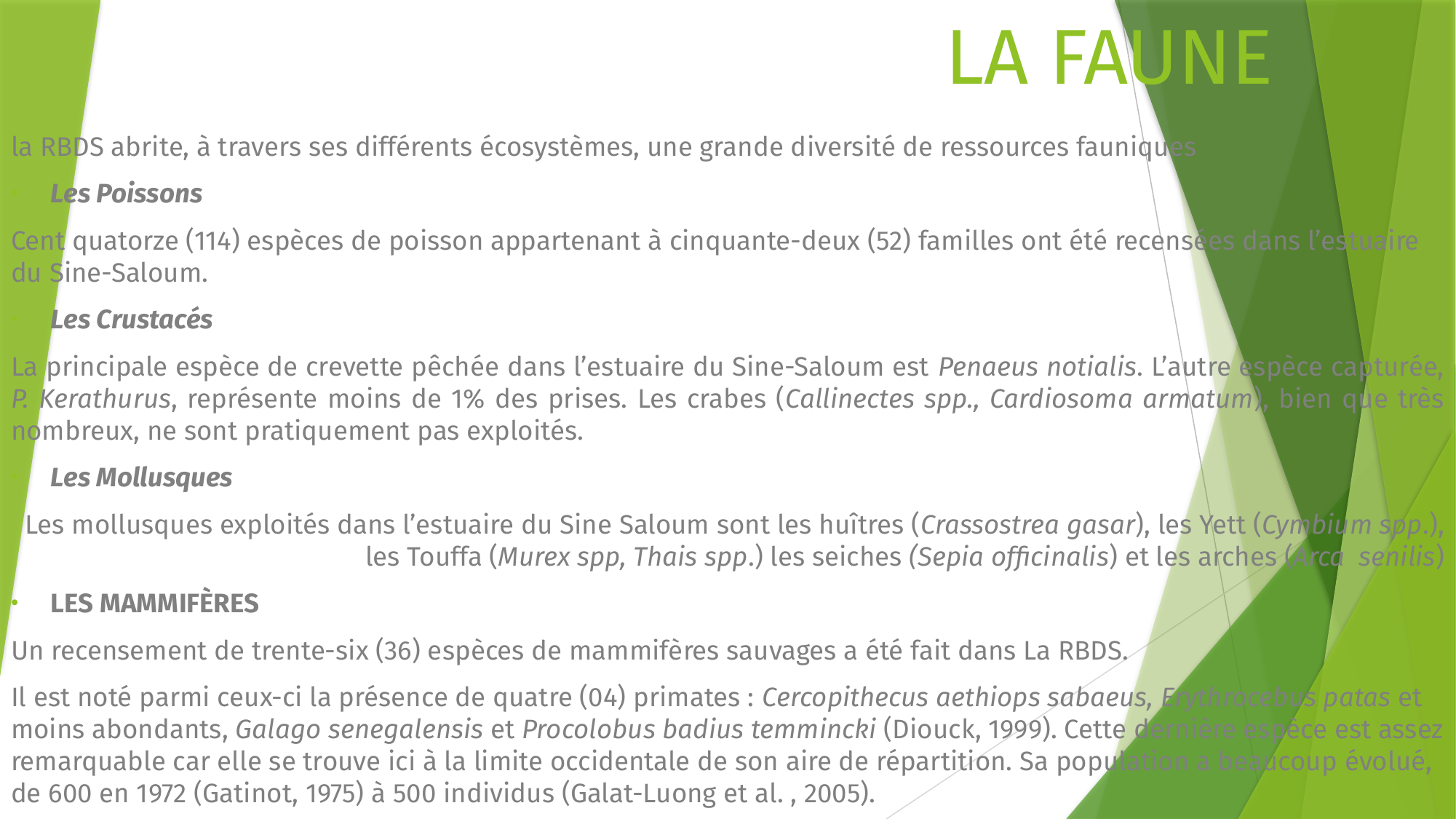

# LA FAUNE
la RBDS abrite, à travers ses différents écosystèmes, une grande diversité de ressources fauniques
Les Poissons
Cent quatorze (114) espèces de poisson appartenant à cinquante-deux (52) familles ont été recensées dans l’estuaire du Sine-Saloum.
Les Crustacés
La principale espèce de crevette pêchée dans l’estuaire du Sine-Saloum est Penaeus notialis. L’autre espèce capturée, P. Kerathurus, représente moins de 1% des prises. Les crabes (Callinectes spp., Cardiosoma armatum), bien que très nombreux, ne sont pratiquement pas exploités.
Les Mollusques
Les mollusques exploités dans l’estuaire du Sine Saloum sont les huîtres (Crassostrea gasar), les Yett (Cymbium spp.), les Touffa (Murex spp, Thais spp.) les seiches (Sepia officinalis) et les arches (Arca  senilis)
Les mammifères
Un recensement de trente-six (36) espèces de mammifères sauvages a été fait dans La RBDS.
Il est noté parmi ceux-ci la présence de quatre (04) primates : Cercopithecus aethiops sabaeus, Erythrocebus patas et moins abondants, Galago senegalensis et Procolobus badius temmincki (Diouck, 1999). Cette dernière espèce est assez remarquable car elle se trouve ici à la limite occidentale de son aire de répartition. Sa population a beaucoup évolué, de 600 en 1972 (Gatinot, 1975) à 500 individus (Galat-Luong et al. , 2005).